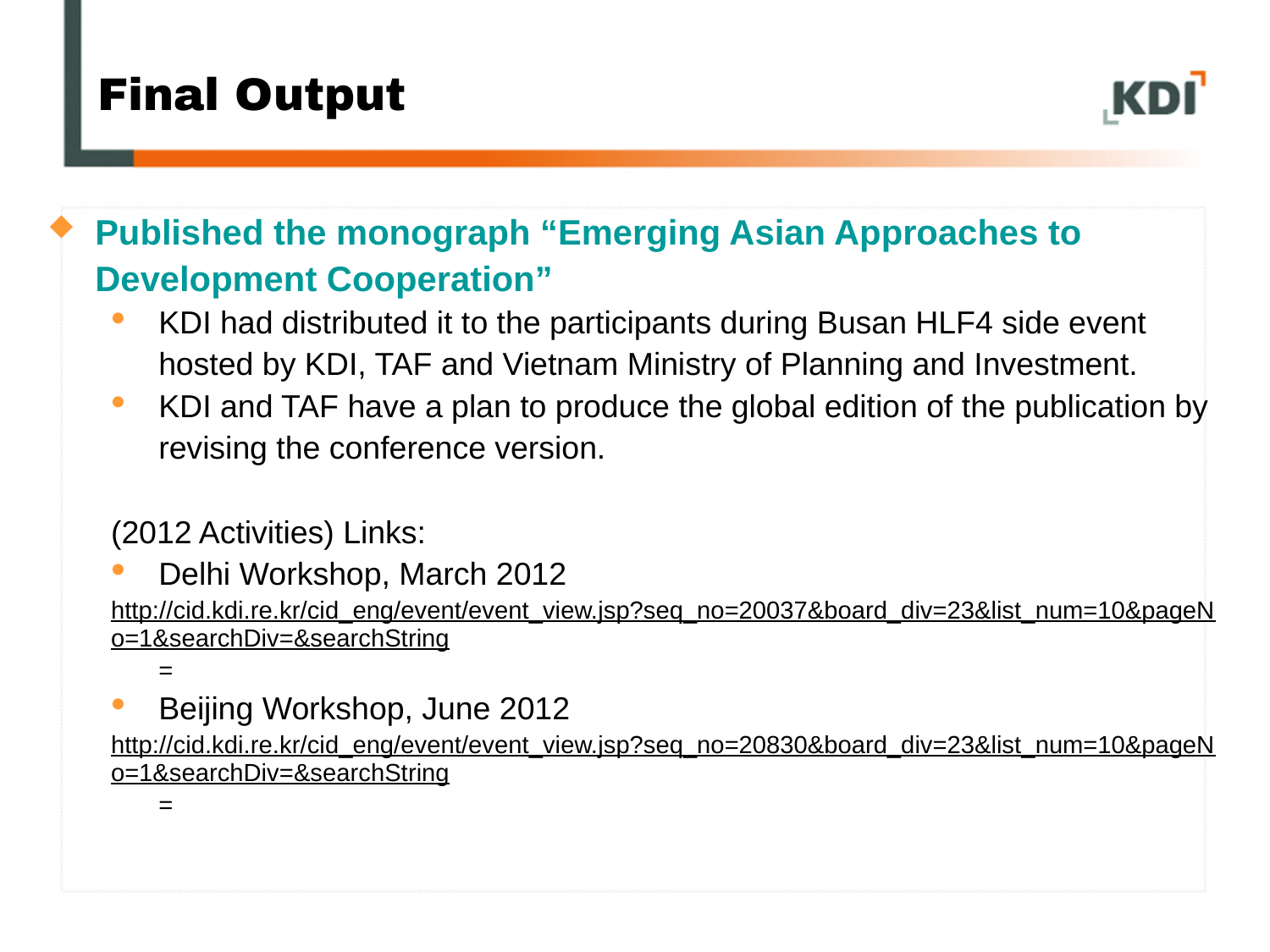

# Final Output
Published the monograph “Emerging Asian Approaches to
	Development Cooperation”
KDI had distributed it to the participants during Busan HLF4 side event
	hosted by KDI, TAF and Vietnam Ministry of Planning and Investment.
KDI and TAF have a plan to produce the global edition of the publication by revising the conference version.

(2012 Activities) Links:
Delhi Workshop, March 2012
http://cid.kdi.re.kr/cid_eng/event/event_view.jsp?seq_no=20037&board_div=23&list_num=10&pageNo=1&searchDiv=&searchString=
Beijing Workshop, June 2012
http://cid.kdi.re.kr/cid_eng/event/event_view.jsp?seq_no=20830&board_div=23&list_num=10&pageNo=1&searchDiv=&searchString=